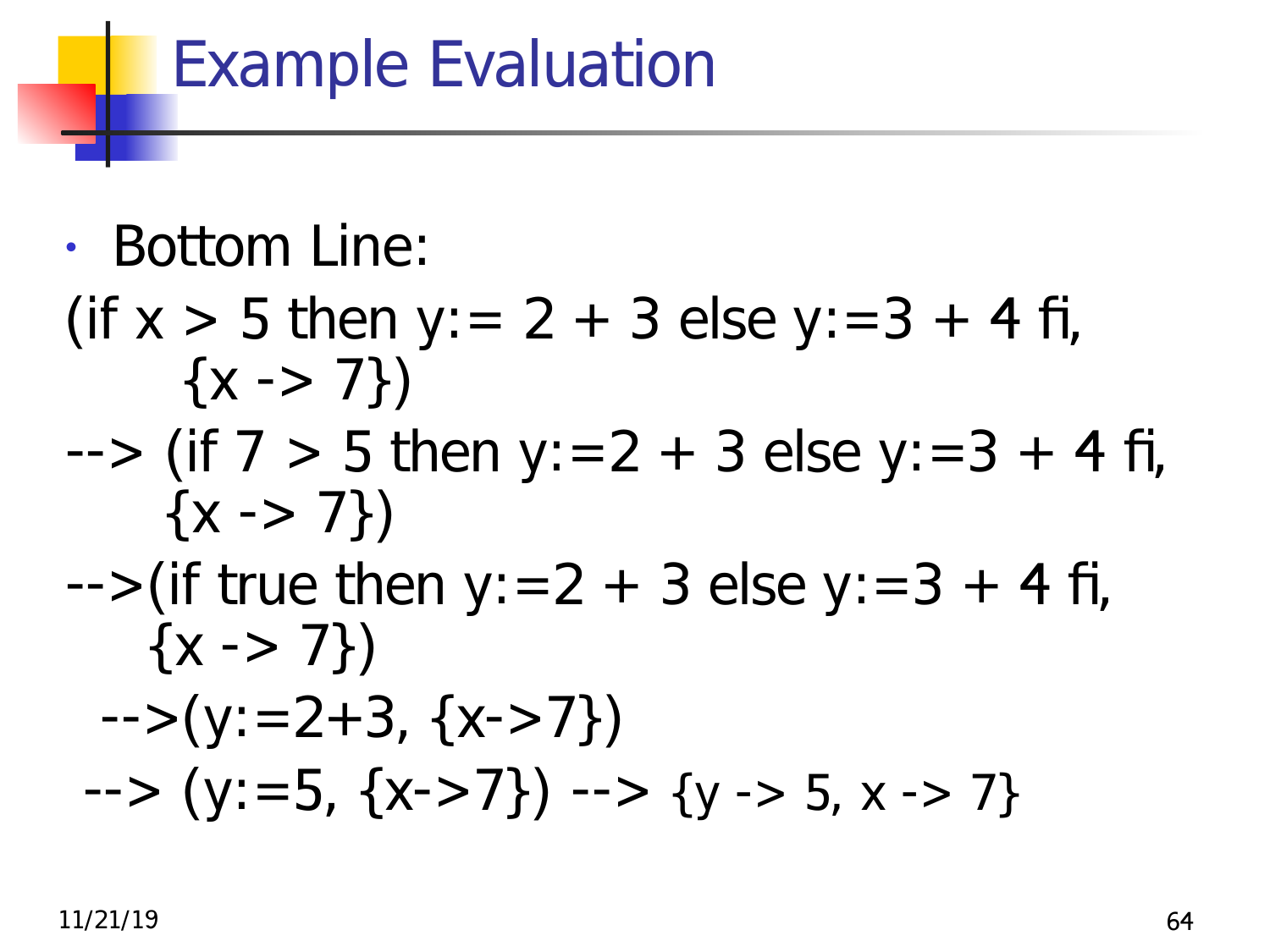

# Example Evaluation
Bottom Line:
(if x > 5 then y:= 2 + 3 else y:=3 + 4 fi,            {x -> 7})
--> (if 7 > 5 then y:=2 + 3 else y:=3 + 4 fi,       {x -> 7})
-->(if true then y:=2 + 3 else y:=3 + 4 fi,         {x -> 7})
  -->(y:=2+3, {x->7})
 --> (y:=5, {x->7}) --> {y -> 5, x -> 7}
11/21/19
64